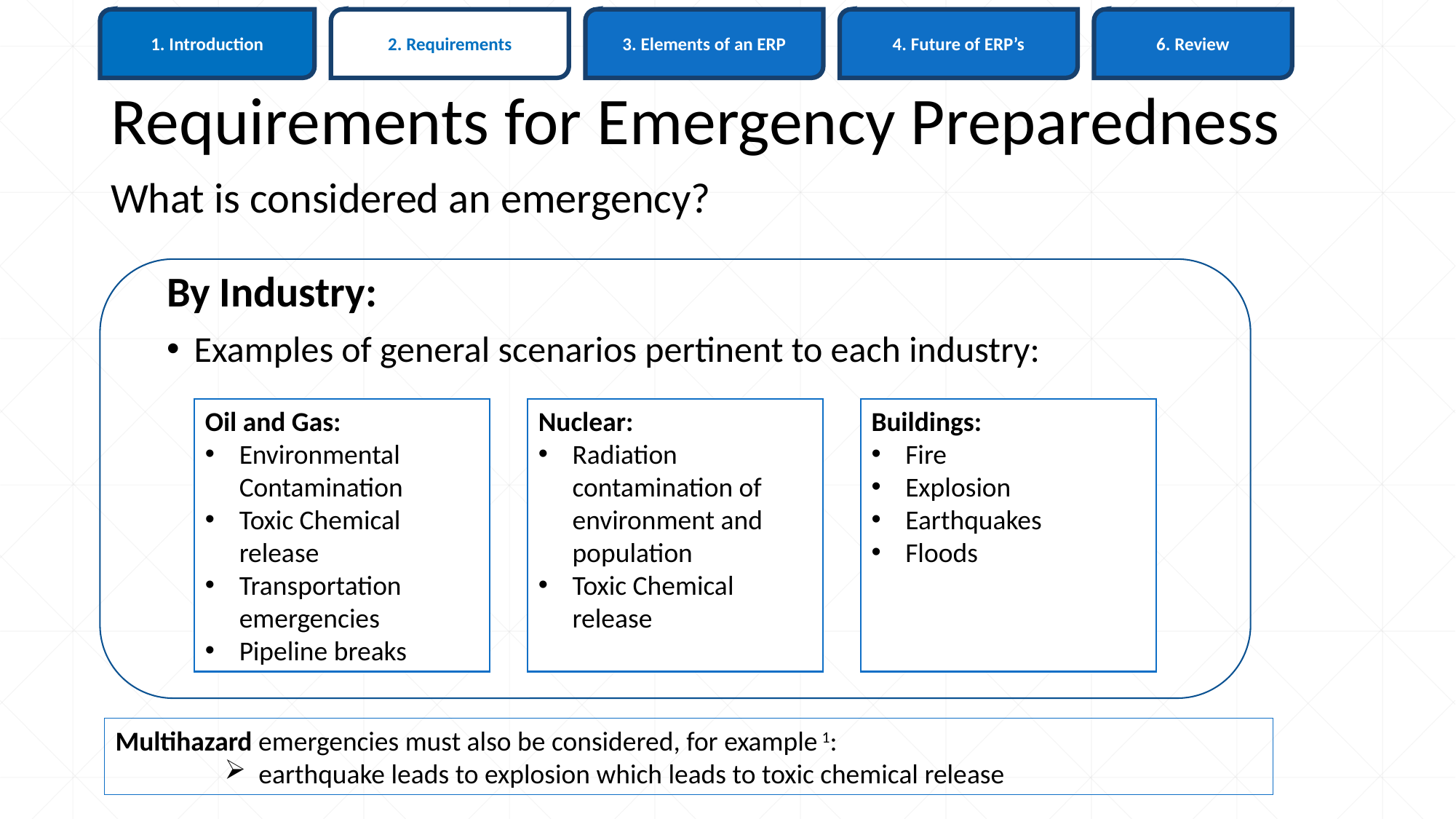

6. Review
1. Introduction
3. Elements of an ERP
4. Future of ERP’s
2. Requirements
# Requirements for Emergency Preparedness
What is considered an emergency?

By Industry:
Examples of general scenarios pertinent to each industry:
Oil and Gas:
Environmental Contamination
Toxic Chemical release
Transportation emergencies
Pipeline breaks
Nuclear:
Radiation contamination of environment and population
Toxic Chemical release

Buildings:
Fire
Explosion
Earthquakes
Floods

Multihazard emergencies must also be considered, for example 1:
earthquake leads to explosion which leads to toxic chemical release
12